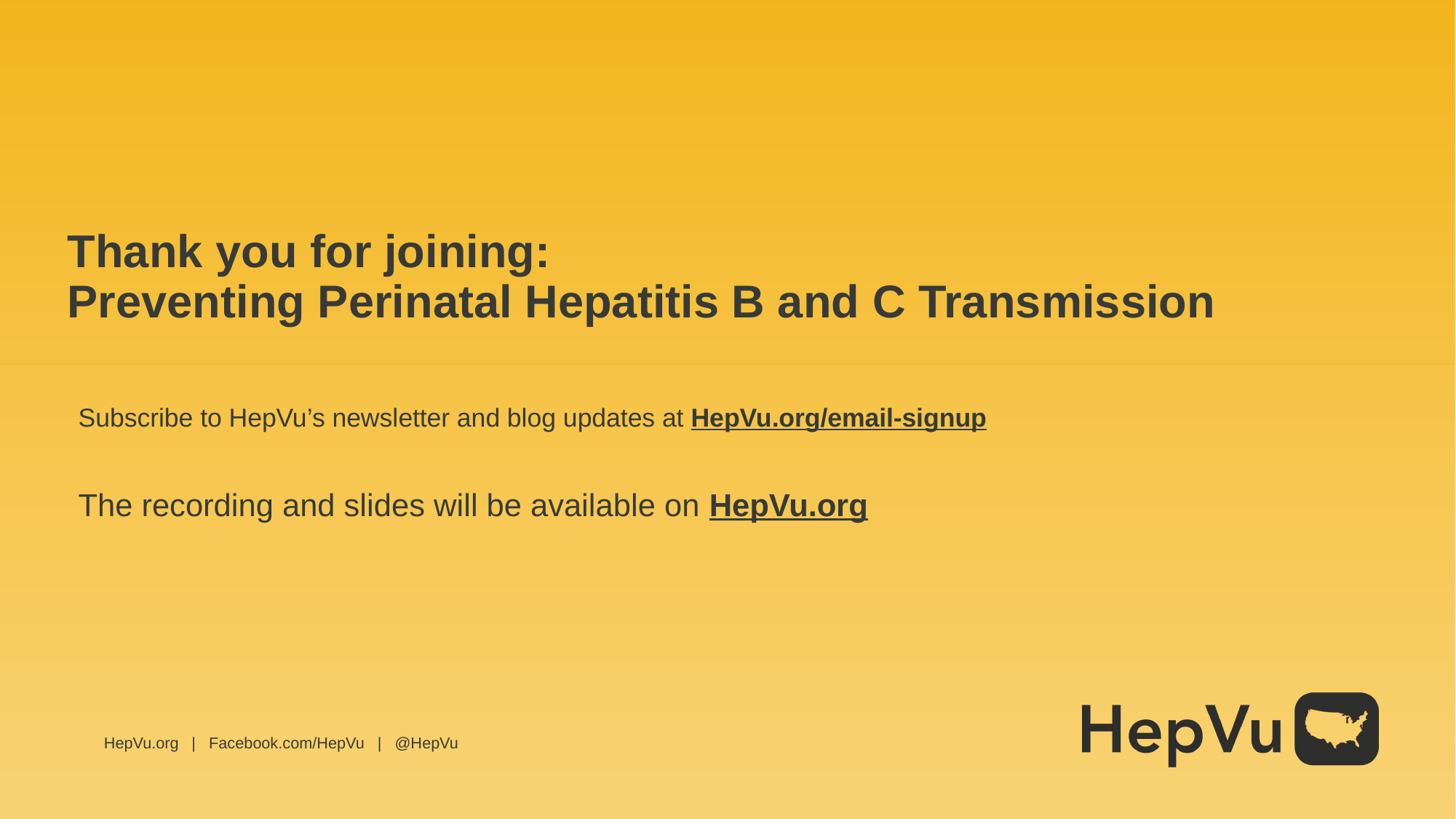

# Thank you for joining: Preventing Perinatal Hepatitis B and C Transmission
Subscribe to HepVu’s newsletter and blog updates at HepVu.org/email-signup

The recording and slides will be available on HepVu.org